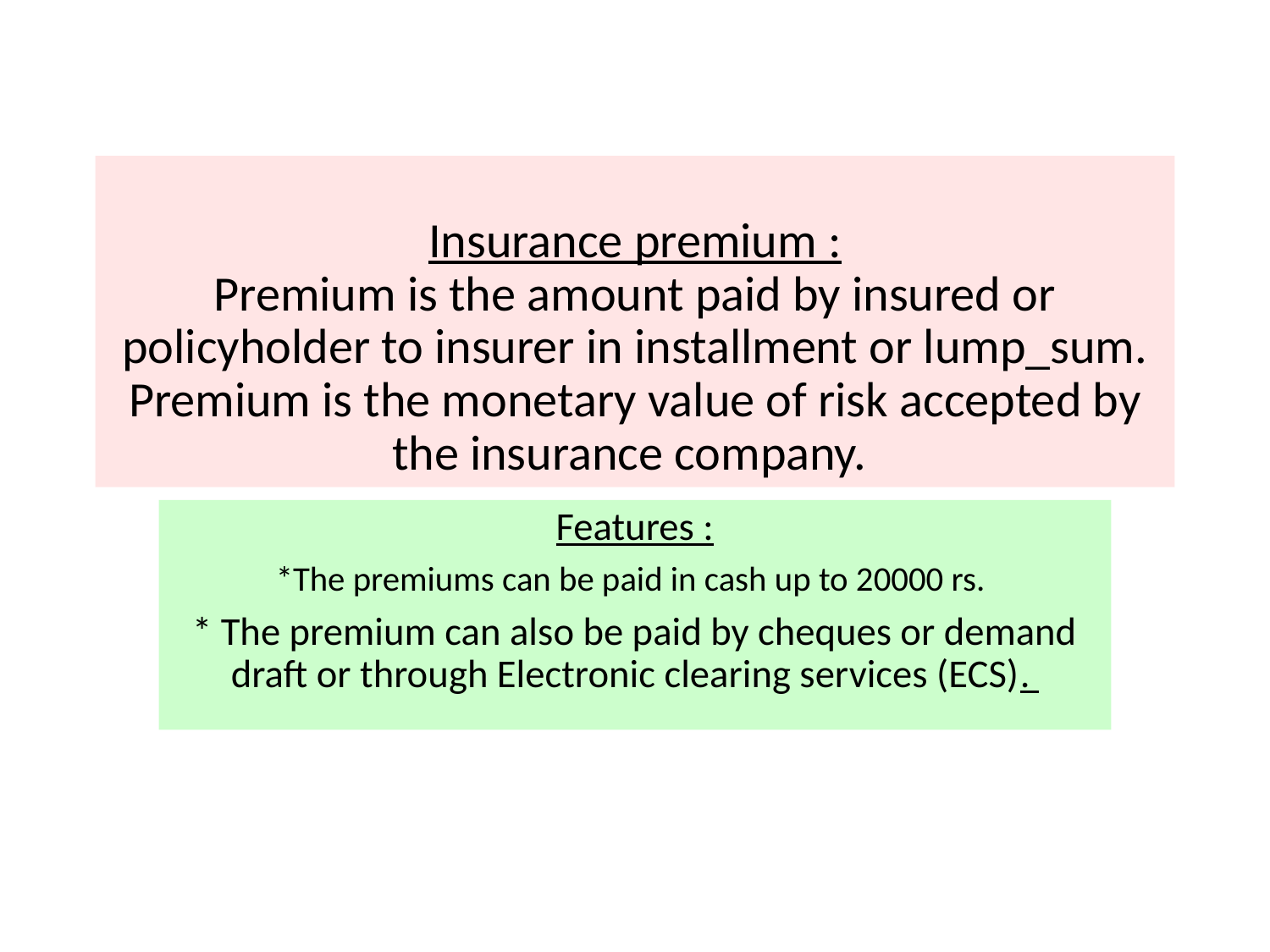

# Insurance premium : Premium is the amount paid by insured or policyholder to insurer in installment or lump_sum. Premium is the monetary value of risk accepted by the insurance company.
Features :
*The premiums can be paid in cash up to 20000 rs.
* The premium can also be paid by cheques or demand draft or through Electronic clearing services (ECS).